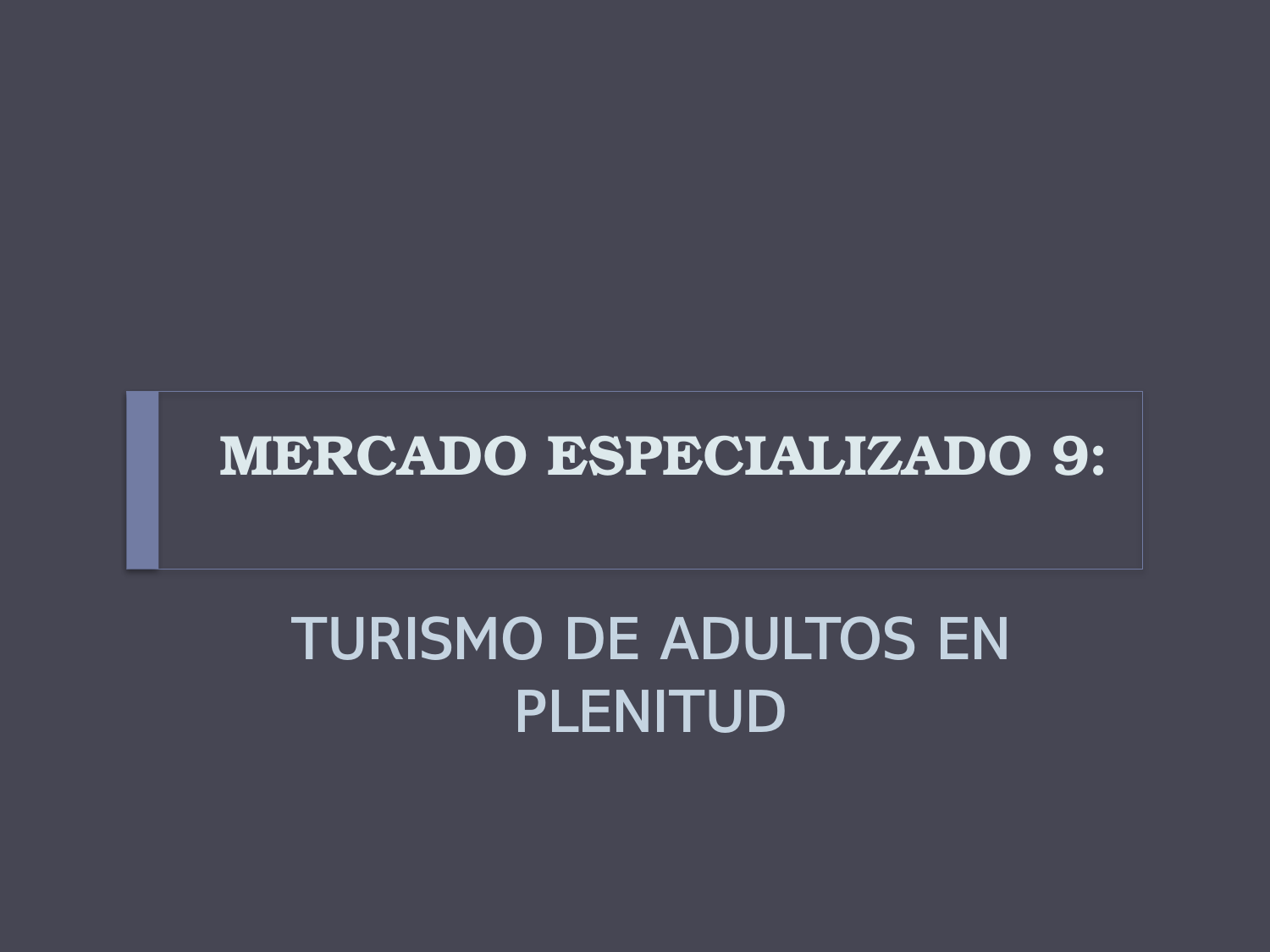

# MERCADO ESPECIALIZADO 9:
TURISMO DE ADULTOS EN PLENITUD